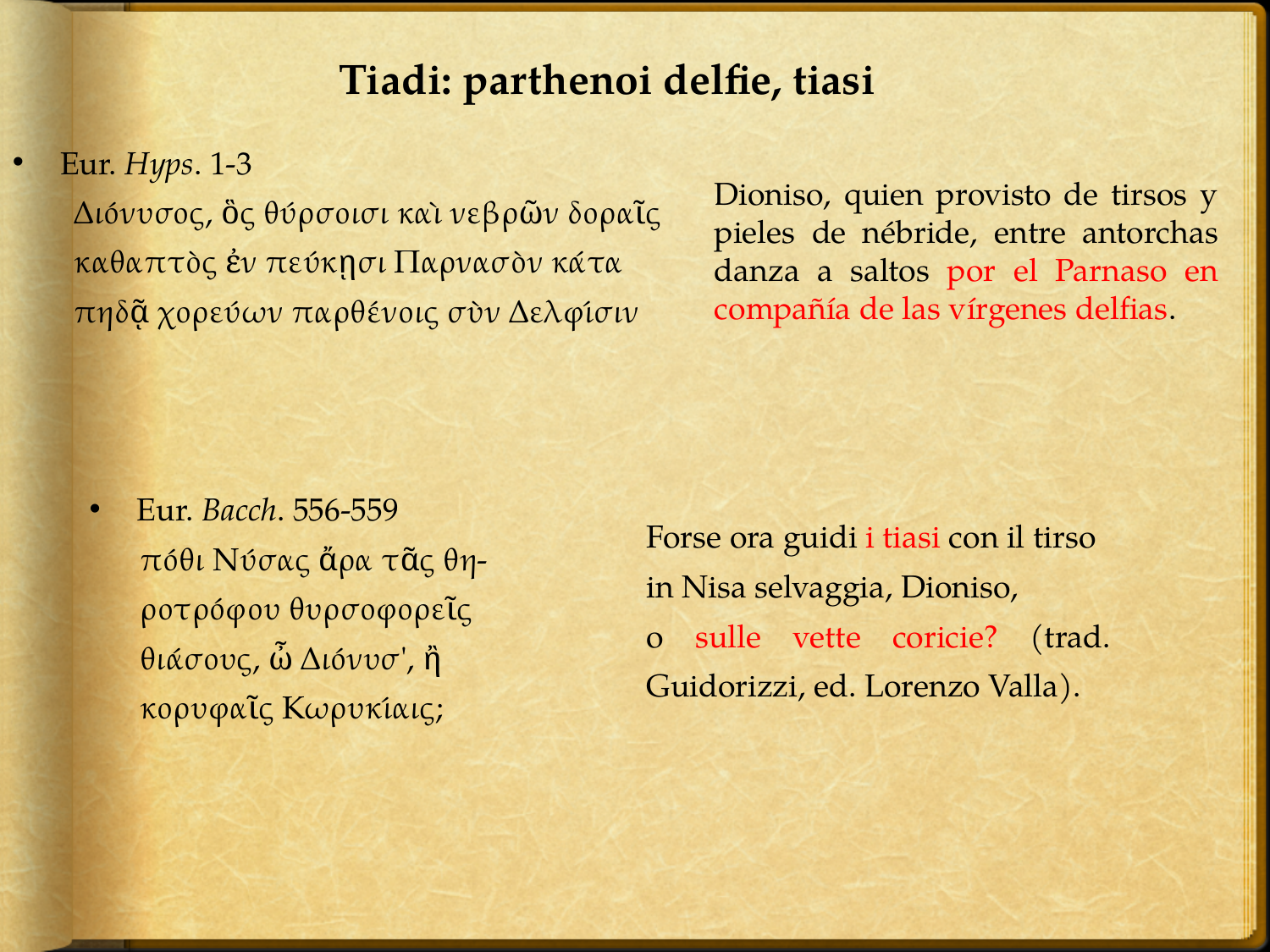

Tiadi: parthenoi delfie, tiasi
Eur. Hyps. 1-3
Διόνυσος, ὃς θύρσοισι καὶ νεβρῶν δοραῖς
καθαπτὸς ἐν πεύκῃσι Παρνασὸν κάτα
πηδᾷ χορεύων παρθένοις σὺν Δελφίσιν
Dioniso, quien provisto de tirsos y pieles de nébride, entre antorchas danza a saltos por el Parnaso en compañía de las vírgenes delfias.
Eur. Bacch. 556-559
πόθι Νύσας ἄρα τᾶς θη-
ροτρόφου θυρσοφορεῖς
θιάσους, ὦ Διόνυσ', ἢ
κορυφαῖς Κωρυκίαις;
Forse ora guidi i tiasi con il tirso
in Nisa selvaggia, Dioniso,
o sulle vette coricie? (trad. Guidorizzi, ed. Lorenzo Valla).